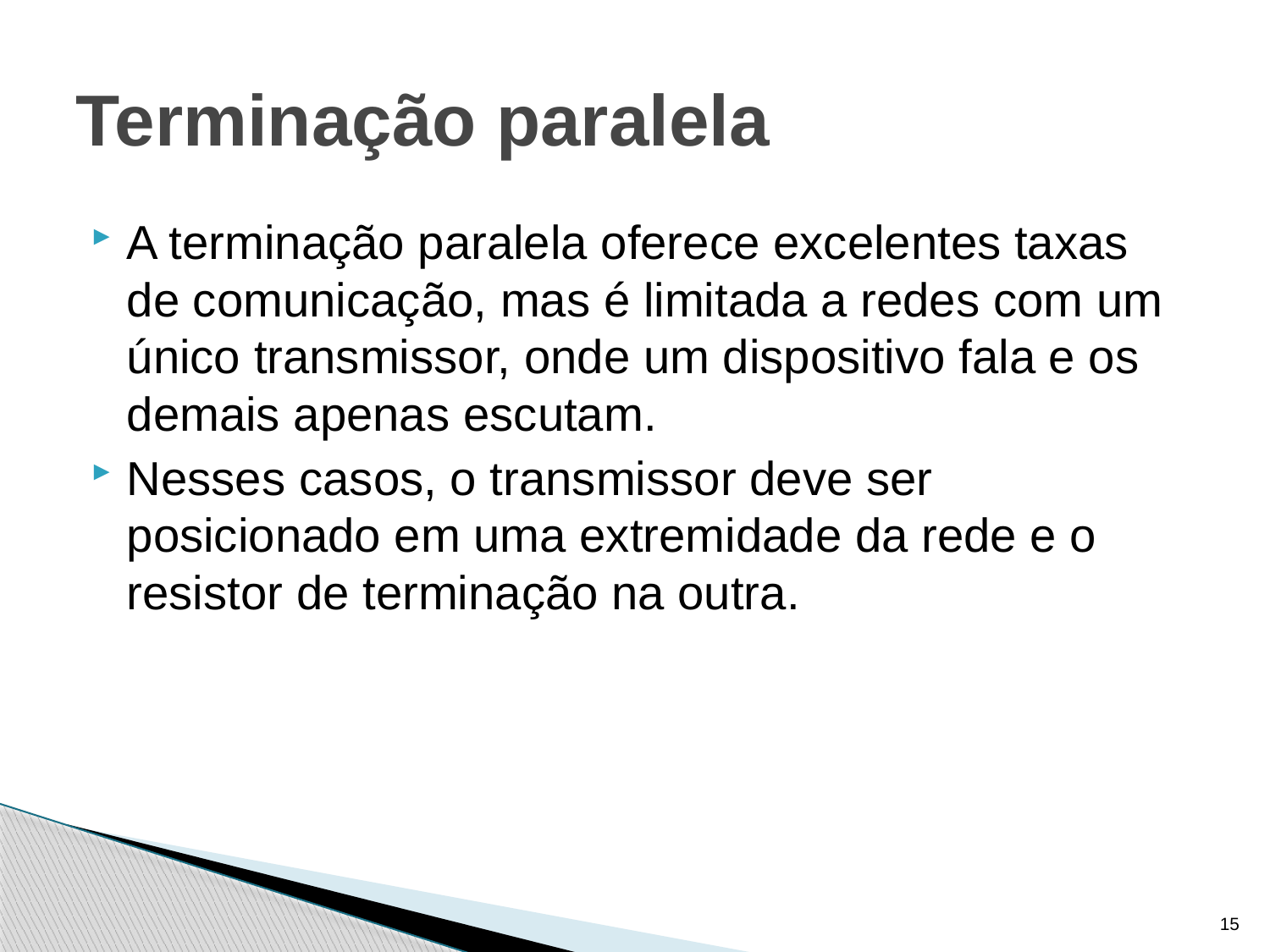

# Terminação paralela
A terminação paralela oferece excelentes taxas de comunicação, mas é limitada a redes com um único transmissor, onde um dispositivo fala e os demais apenas escutam.
Nesses casos, o transmissor deve ser posicionado em uma extremidade da rede e o resistor de terminação na outra.
15